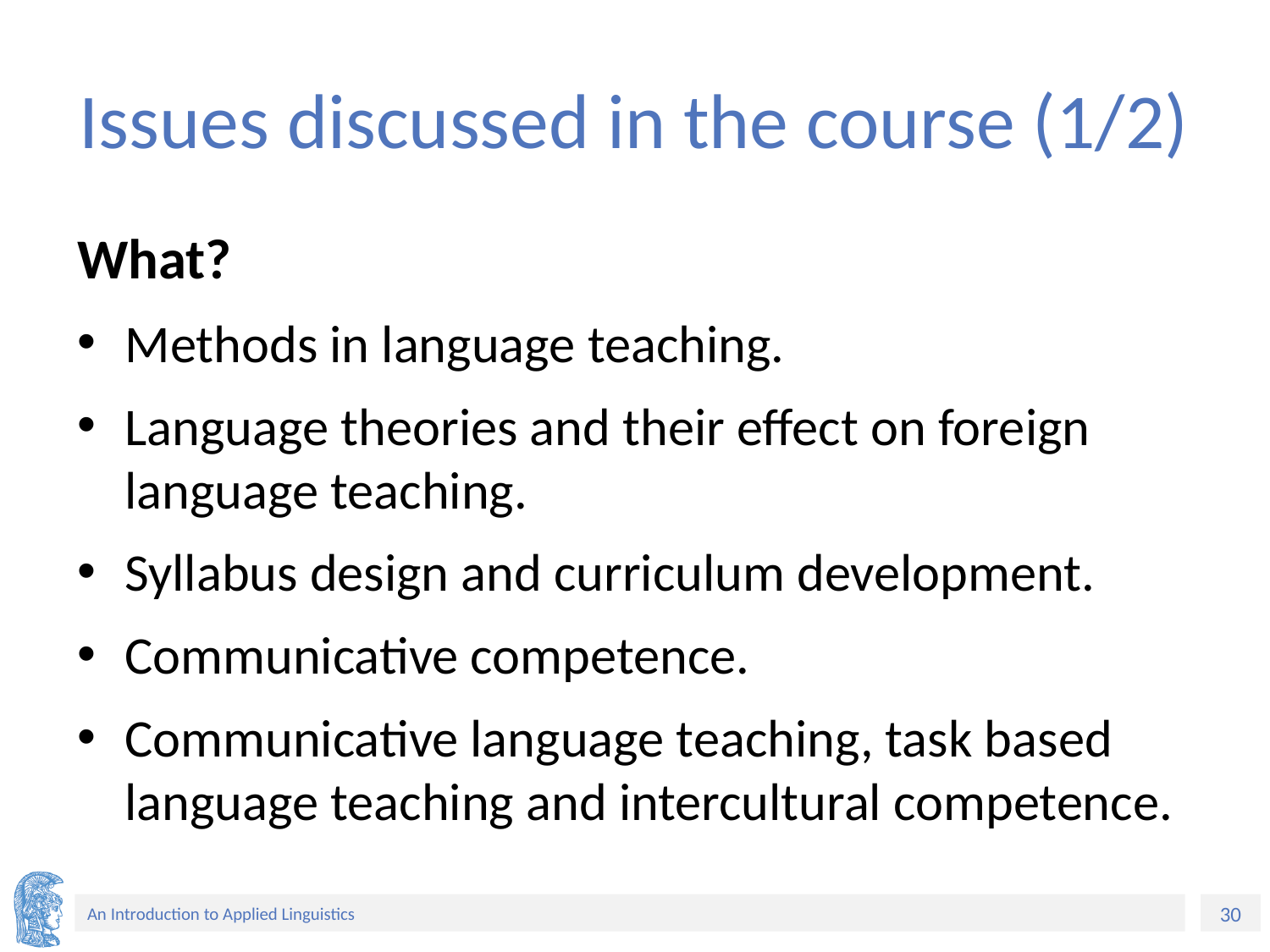

# Issues discussed in the course (1/2)
What?
Methods in language teaching.
Language theories and their effect on foreign language teaching.
Syllabus design and curriculum development.
Communicative competence.
Communicative language teaching, task based language teaching and intercultural competence.